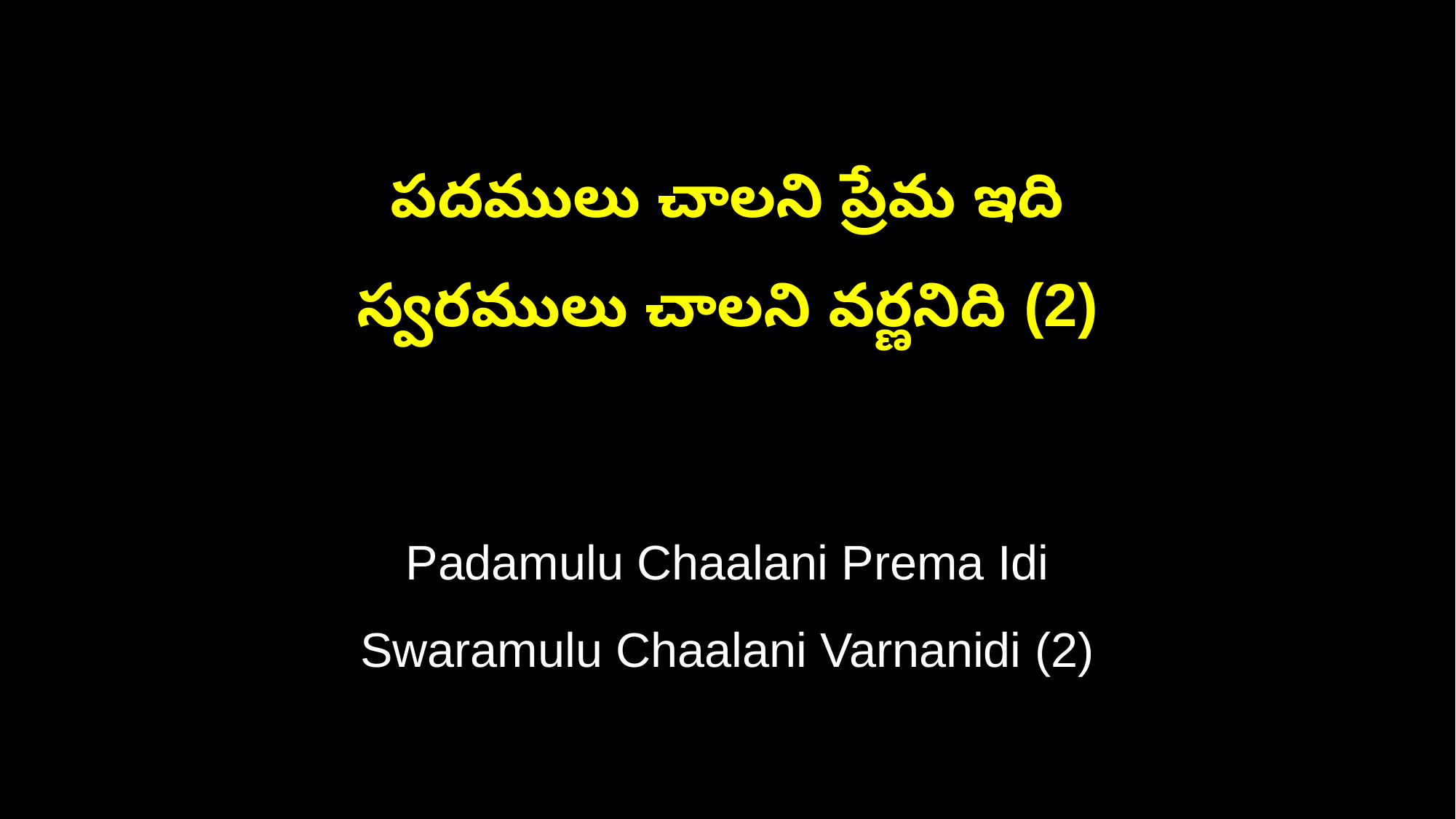

పదములు చాలని ప్రేమ ఇది
స్వరములు చాలని వర్ణనిది (2)
Padamulu Chaalani Prema Idi
Swaramulu Chaalani Varnanidi (2)